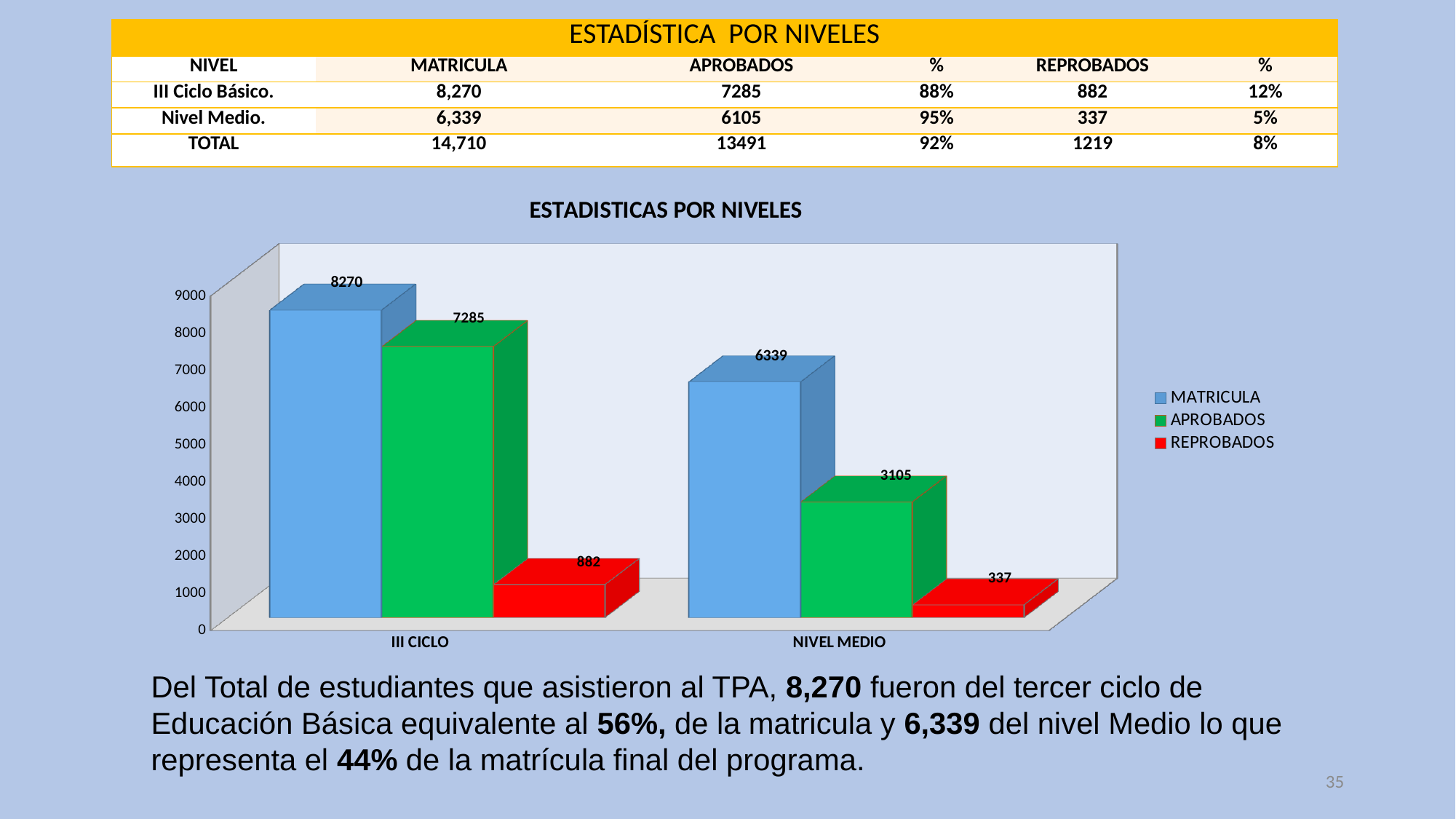

| ESTADÍSTICA POR NIVELES |  |  |  |  |  |
| --- | --- | --- | --- | --- | --- |
| NIVEL | MATRICULA | APROBADOS | % | REPROBADOS | % |
| III Ciclo Básico. | 8,270 | 7285 | 88% | 882 | 12% |
| Nivel Medio. | 6,339 | 6105 | 95% | 337 | 5% |
| TOTAL | 14,710 | 13491 | 92% | 1219 | 8% |

[unsupported chart]

Del Total de estudiantes que asistieron al TPA, 8,270 fueron del tercer ciclo de Educación Básica equivalente al 56%, de la matricula y 6,339 del nivel Medio lo que representa el 44% de la matrícula final del programa.
35